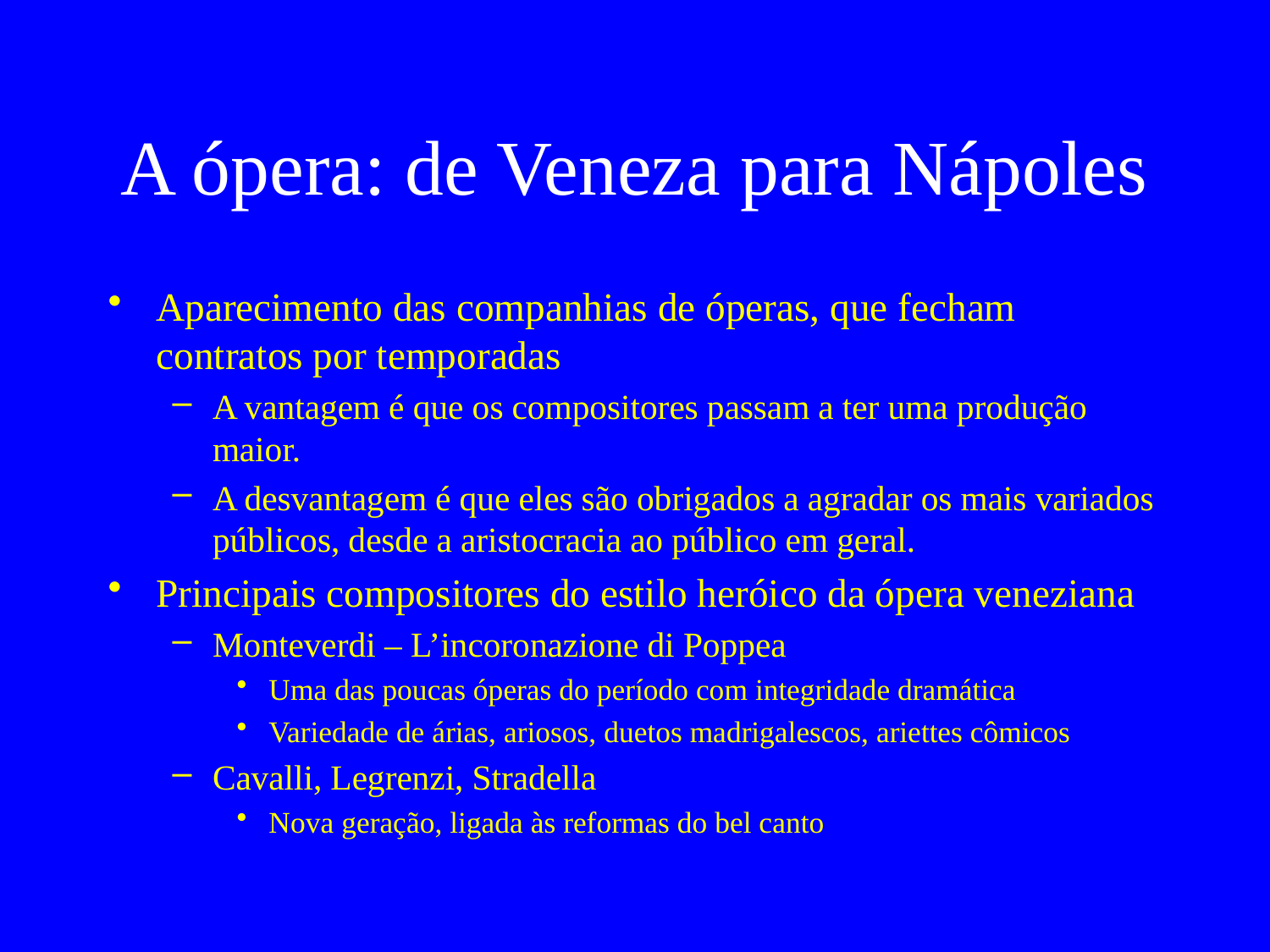

# A ópera: de Veneza para Nápoles
Aparecimento das companhias de óperas, que fecham contratos por temporadas
A vantagem é que os compositores passam a ter uma produção maior.
A desvantagem é que eles são obrigados a agradar os mais variados públicos, desde a aristocracia ao público em geral.
Principais compositores do estilo heróico da ópera veneziana
Monteverdi – L’incoronazione di Poppea
Uma das poucas óperas do período com integridade dramática
Variedade de árias, ariosos, duetos madrigalescos, ariettes cômicos
Cavalli, Legrenzi, Stradella
Nova geração, ligada às reformas do bel canto